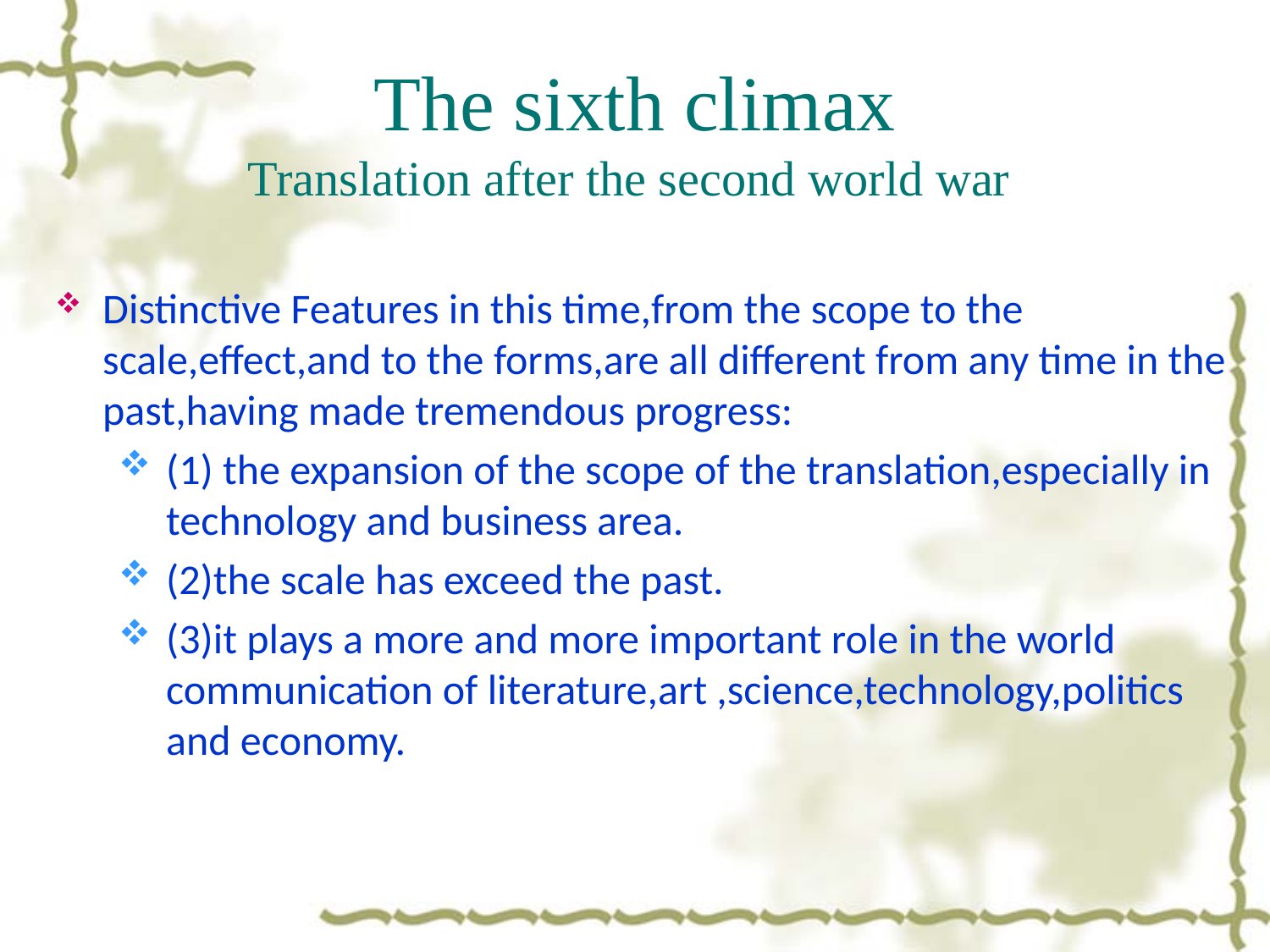

# The sixth climax Translation after the second world war
Distinctive Features in this time,from the scope to the scale,effect,and to the forms,are all different from any time in the past,having made tremendous progress:
(1) the expansion of the scope of the translation,especially in technology and business area.
(2)the scale has exceed the past.
(3)it plays a more and more important role in the world           communication of literature,art ,science,technology,politics   and economy.